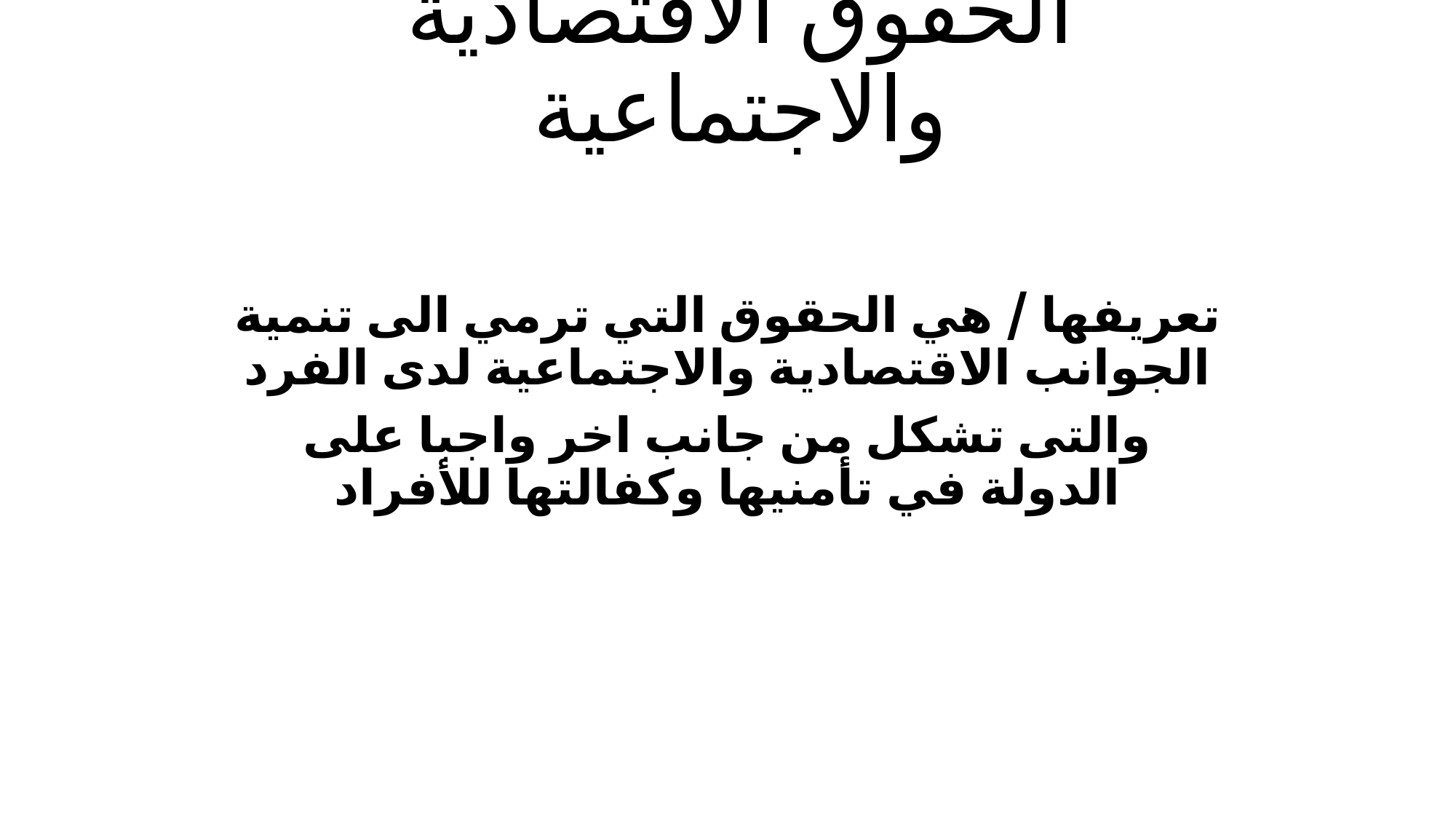

# الحقوق الاقتصادية والاجتماعية
تعريفها / هي الحقوق التي ترمي الى تنمية الجوانب الاقتصادية والاجتماعية لدى الفرد
والتى تشكل من جانب اخر واجبا على الدولة في تأمنيها وكفالتها للأفراد